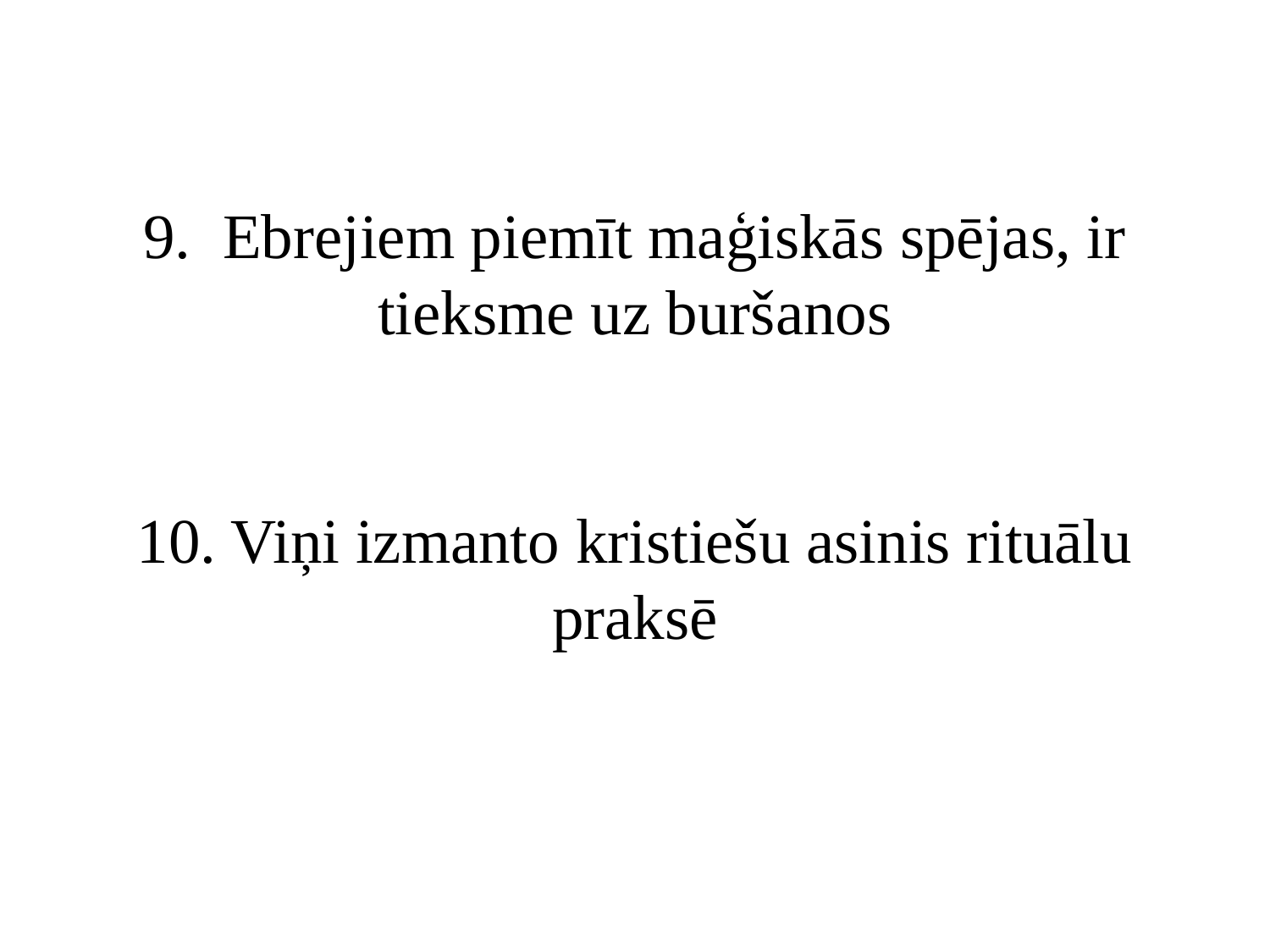

# 9.  Ebrejiem piemīt maģiskās spējas, ir tieksme uz buršanos 10. Viņi izmanto kristiešu asinis rituālu praksē